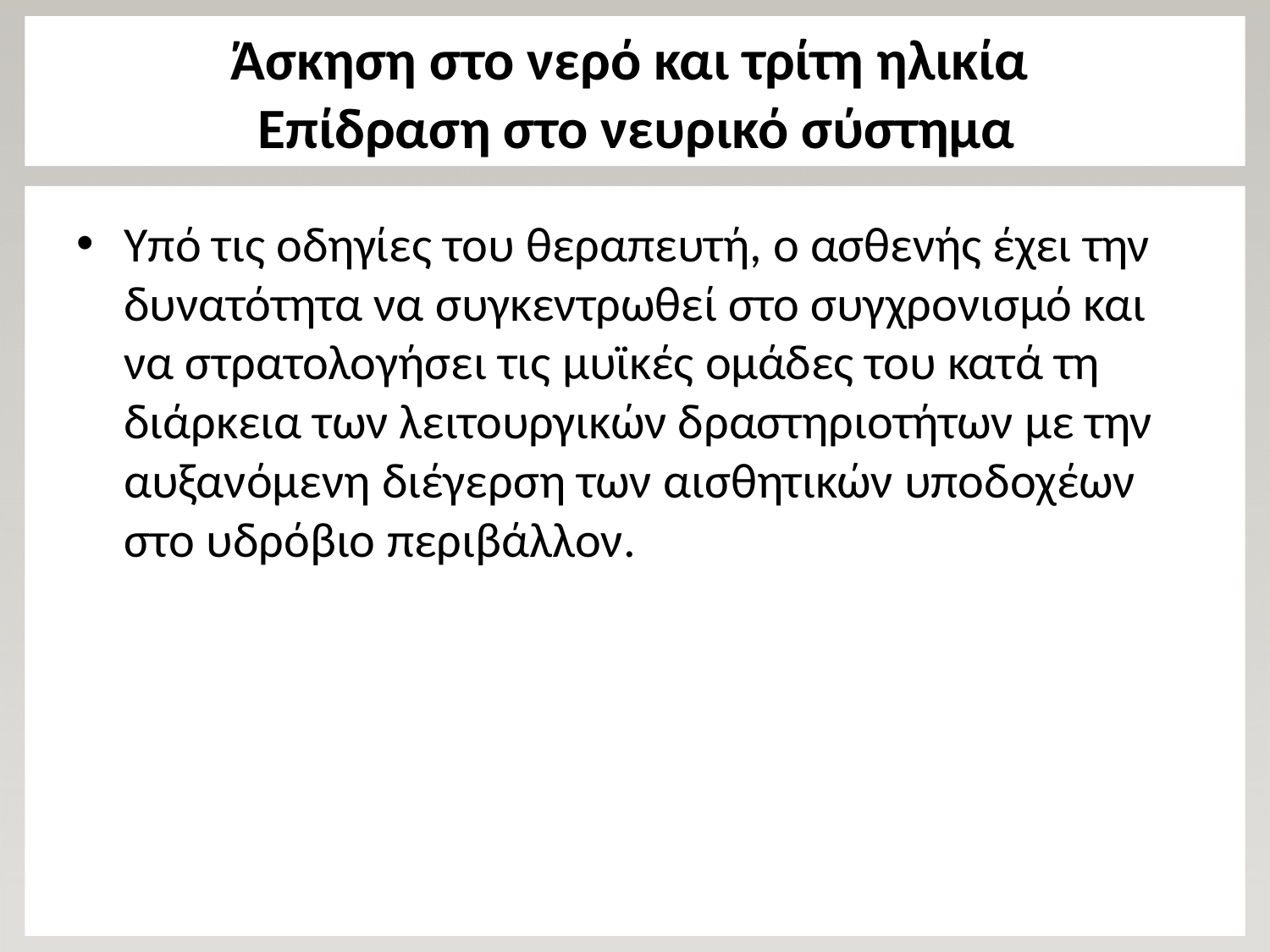

# Άσκηση στο νερό και τρίτη ηλικία Επίδραση στο νευρικό σύστημα
Υπό τις οδηγίες του θεραπευτή, ο ασθενής έχει την δυνατότητα να συγκεντρωθεί στο συγχρονισμό και να στρατολογήσει τις μυϊκές ομάδες του κατά τη διάρκεια των λειτουργικών δραστηριοτήτων με την αυξανόμενη διέγερση των αισθητικών υποδοχέων στο υδρόβιο περιβάλλον.